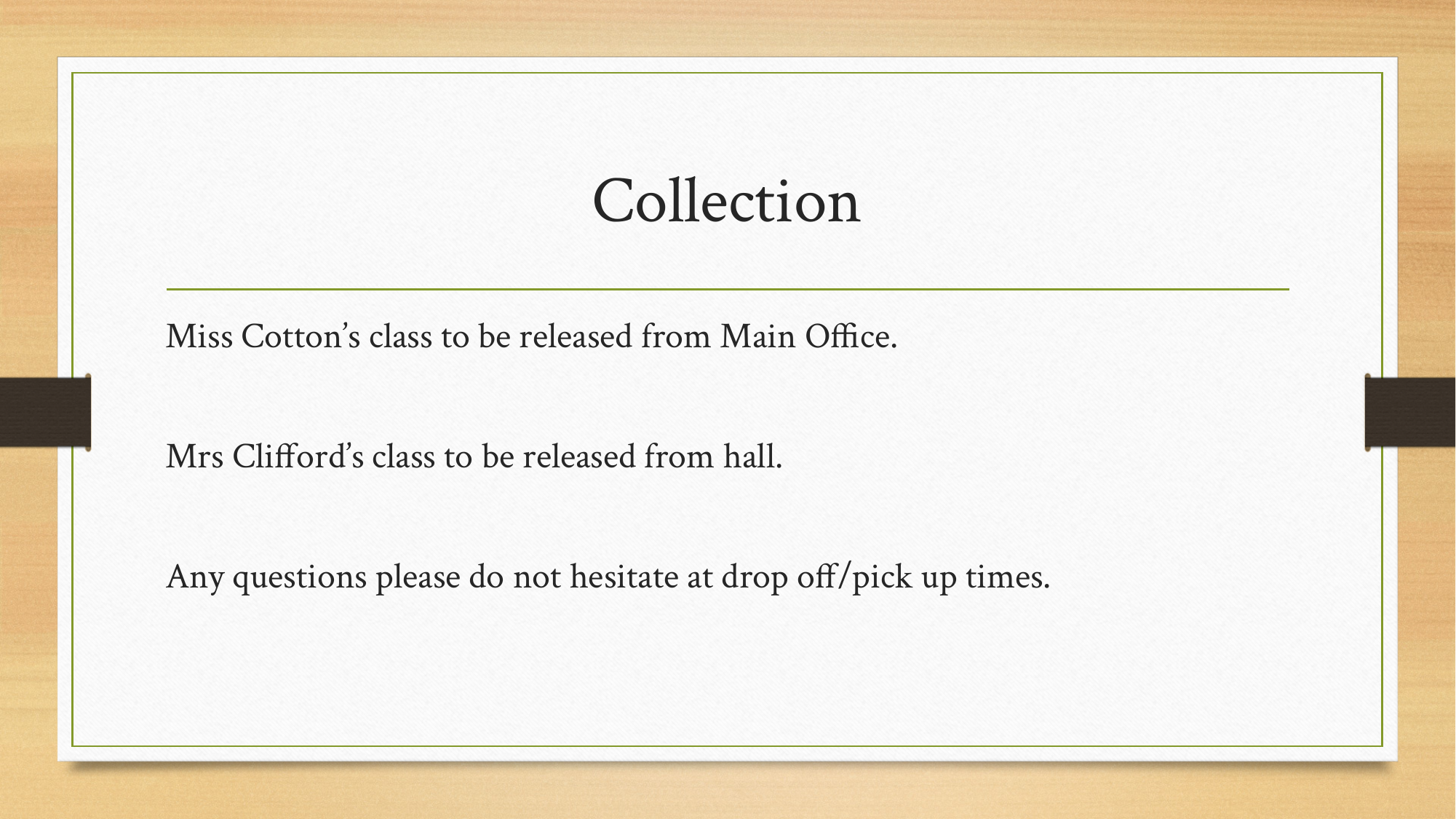

# Collection
Miss Cotton’s class to be released from Main Office.

Mrs Clifford’s class to be released from hall.

Any questions please do not hesitate at drop off/pick up times.